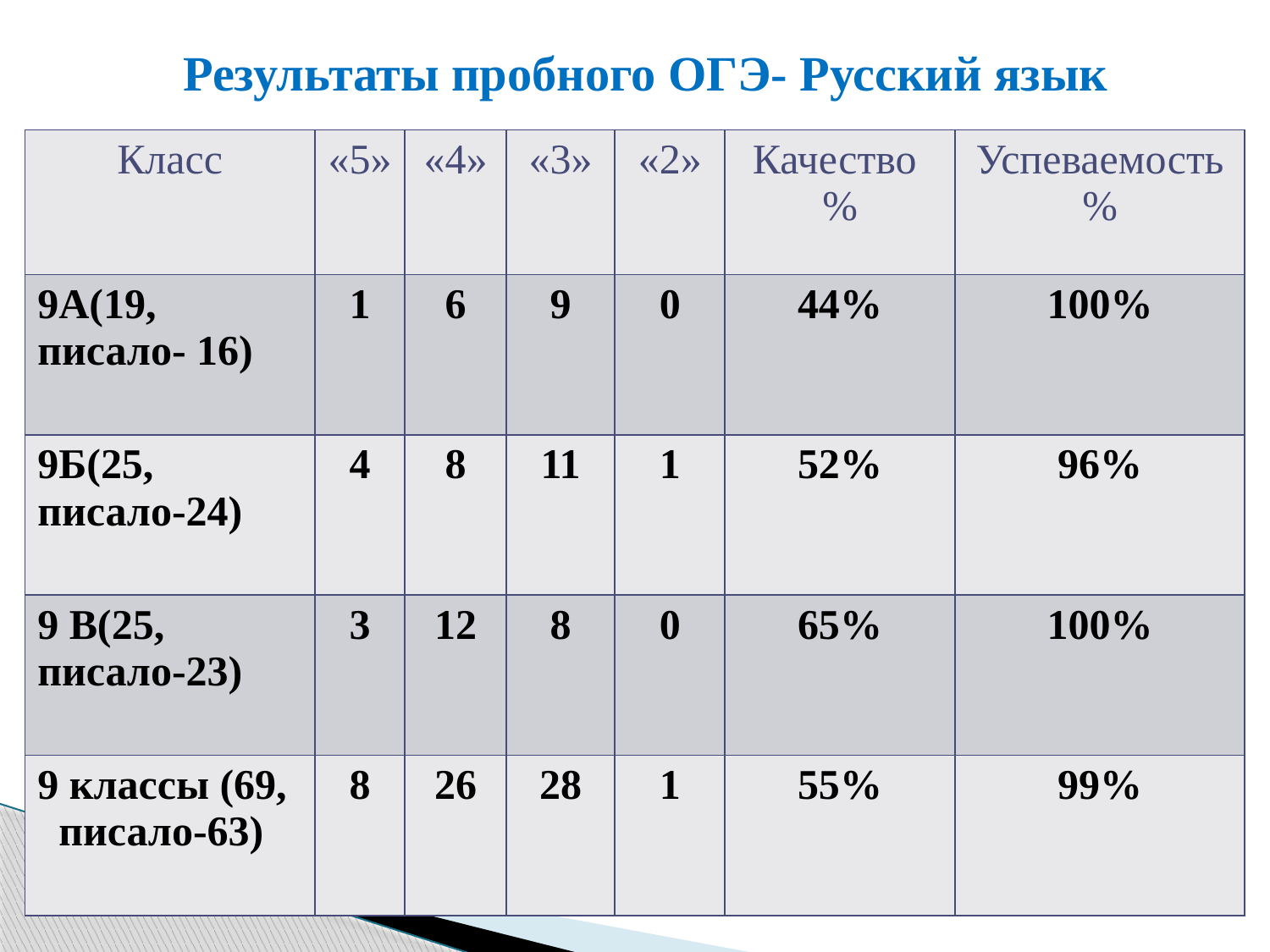

# Результаты пробного ОГЭ- Русский язык
| Класс | «5» | «4» | «3» | «2» | Качество % | Успеваемость % |
| --- | --- | --- | --- | --- | --- | --- |
| 9А(19, писало- 16) | 1 | 6 | 9 | 0 | 44% | 100% |
| 9Б(25, писало-24) | 4 | 8 | 11 | 1 | 52% | 96% |
| 9 В(25, писало-23) | 3 | 12 | 8 | 0 | 65% | 100% |
| 9 классы (69, писало-63) | 8 | 26 | 28 | 1 | 55% | 99% |